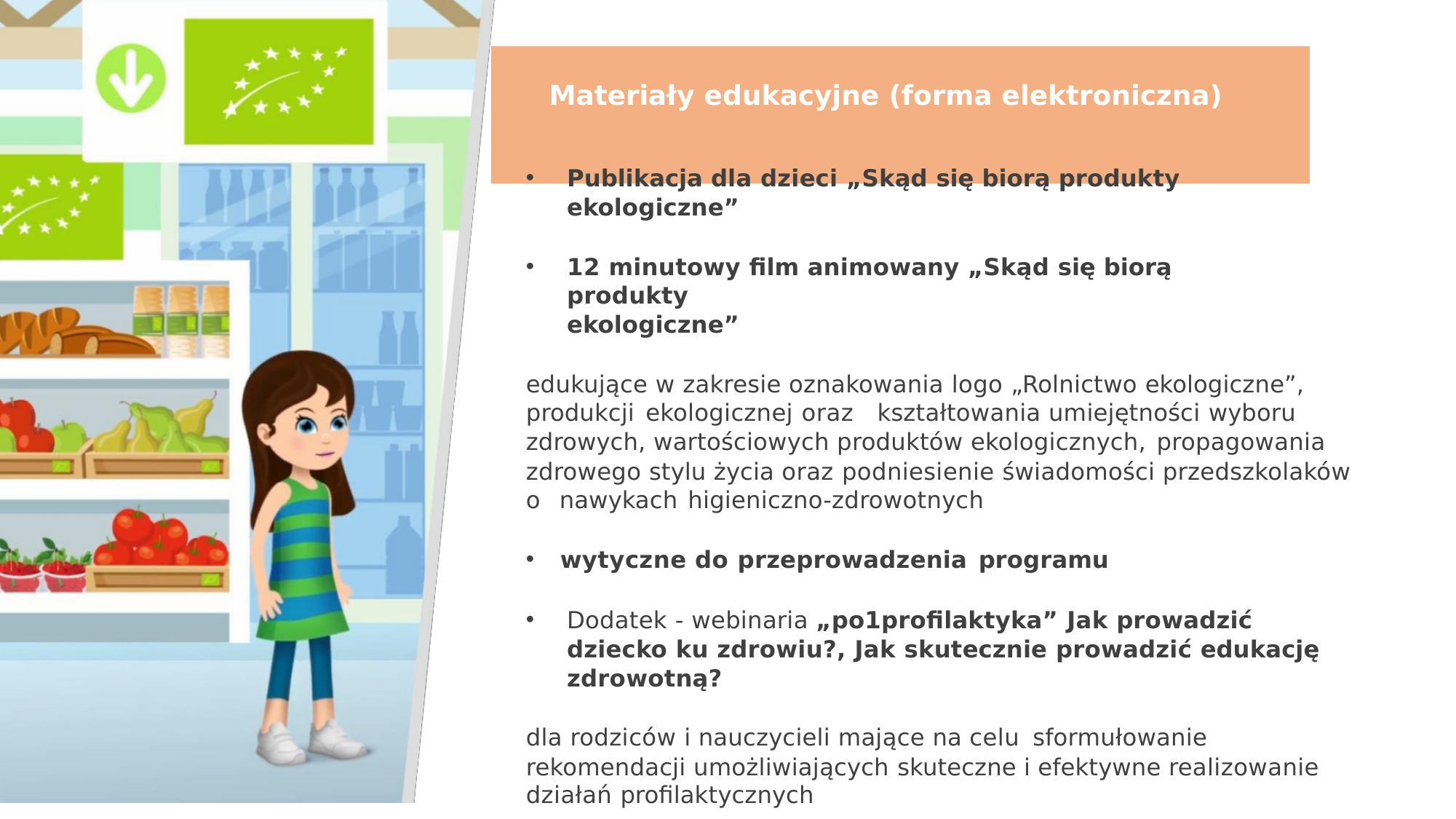

# Materiały edukacyjne (forma elektroniczna)
Publikacja dla dzieci „Skąd się biorą produkty  ekologiczne”

12 minutowy film animowany „Skąd się biorą produkty
ekologiczne”

edukujące w zakresie oznakowania logo „Rolnictwo ekologiczne”,  produkcji ekologicznej oraz	kształtowania umiejętności wyboru  zdrowych, wartościowych produktów ekologicznych, propagowania
zdrowego stylu życia oraz podniesienie świadomości przedszkolaków  o	nawykach higieniczno-zdrowotnych

wytyczne do przeprowadzenia programu

Dodatek - webinaria „po1profilaktyka” Jak prowadzić  dziecko ku zdrowiu?, Jak skutecznie prowadzić edukację  zdrowotną?

dla rodziców i nauczycieli mające na celu sformułowanie
rekomendacji umożliwiających skuteczne i efektywne realizowanie  działań profilaktycznych